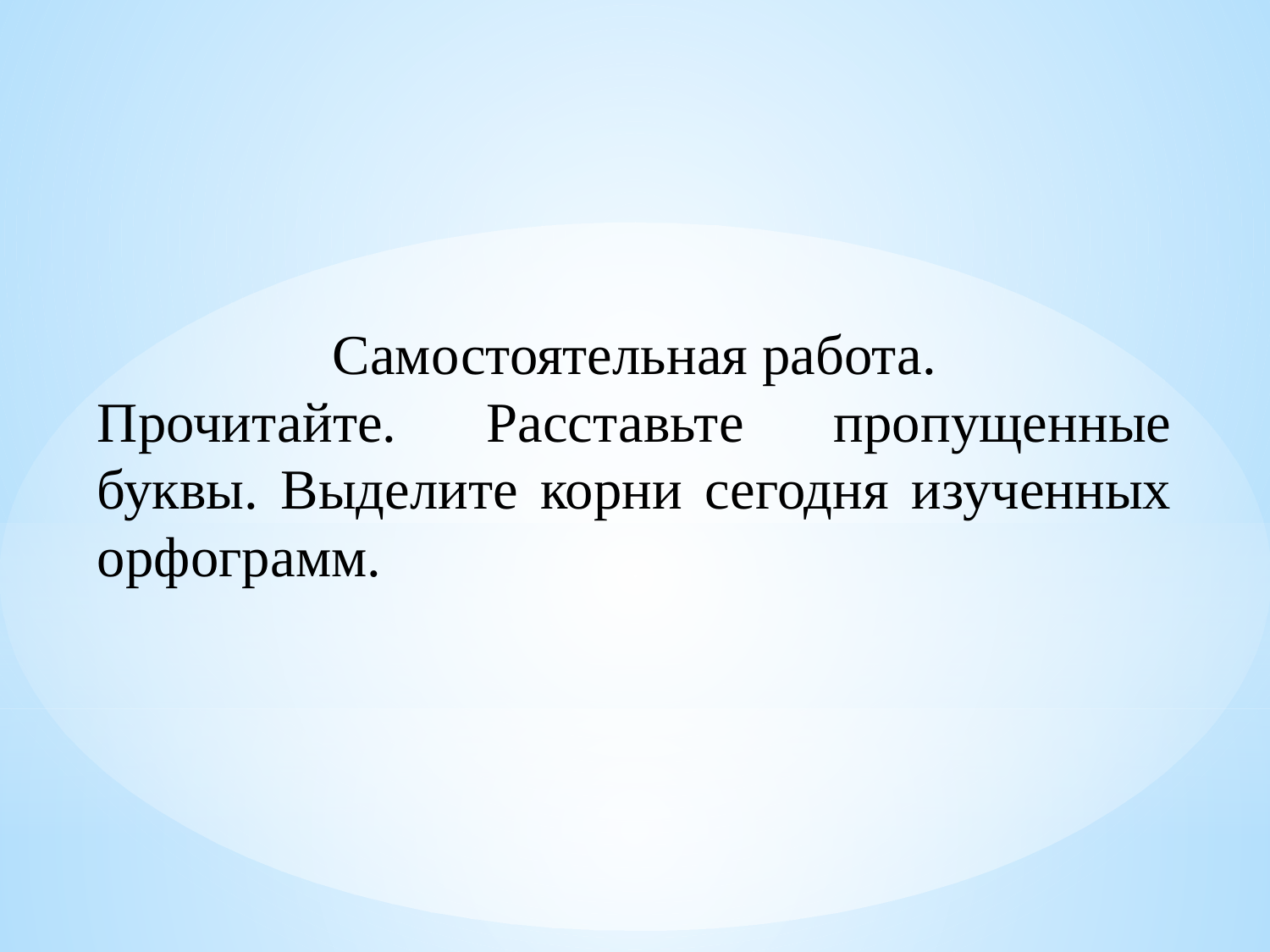

Самостоятельная работа.
Прочитайте. Расставьте пропущенные буквы. Выделите корни сегодня изученных орфограмм.